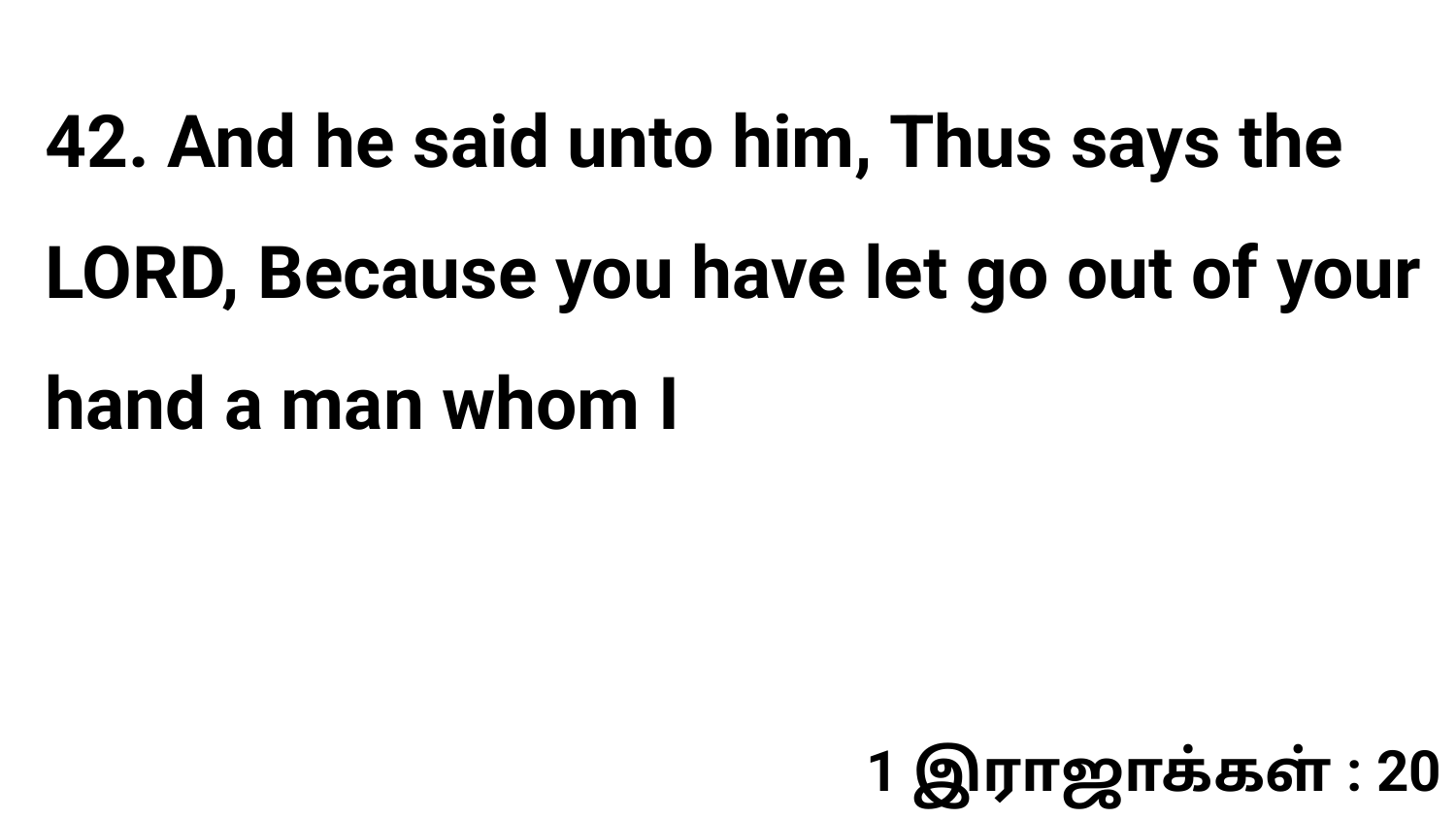

42. And he said unto him, Thus says the LORD, Because you have let go out of your hand a man whom I
1 இராஜாக்கள் : 20